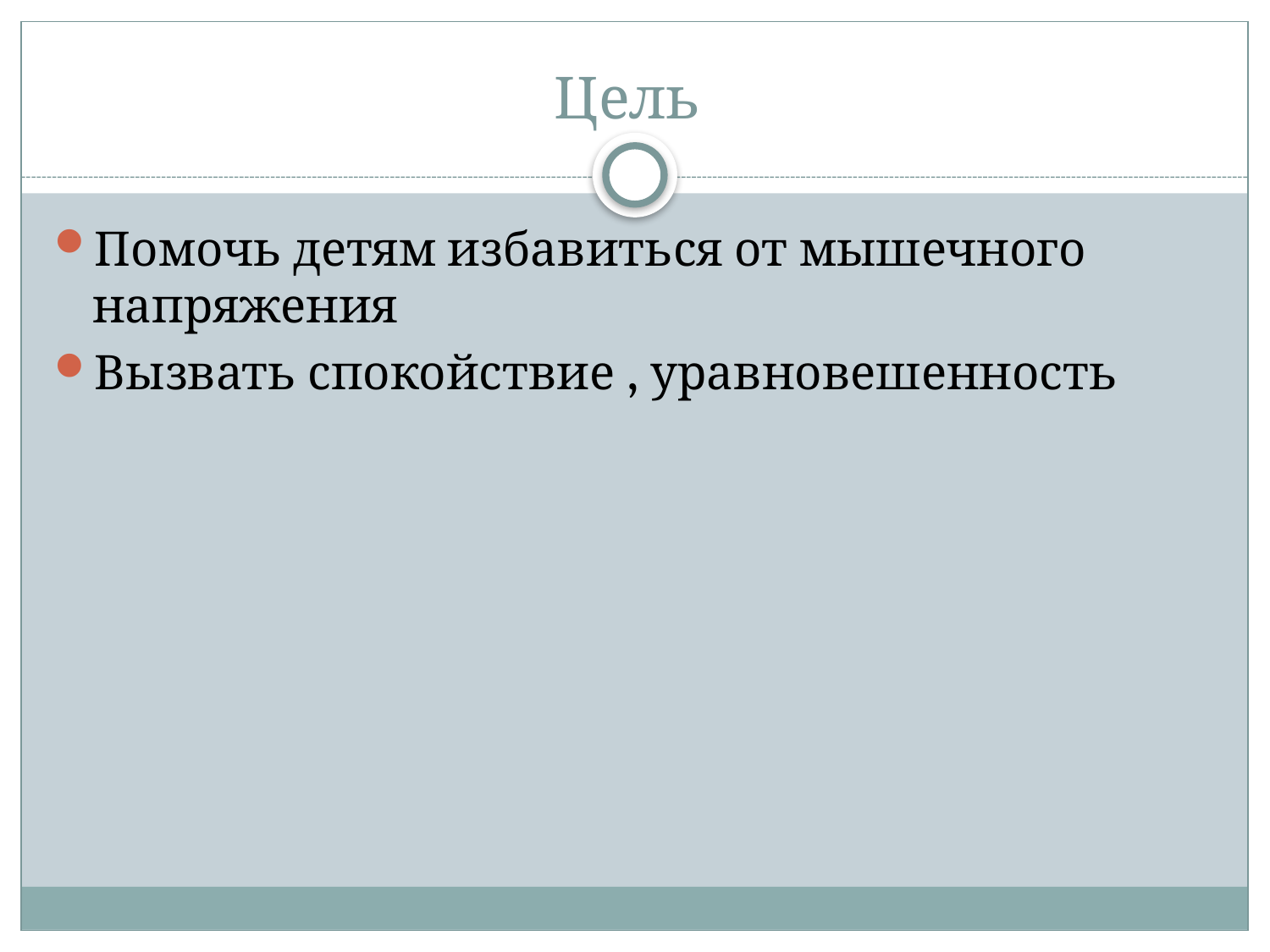

# Цель
Помочь детям избавиться от мышечного напряжения
Вызвать спокойствие , уравновешенность